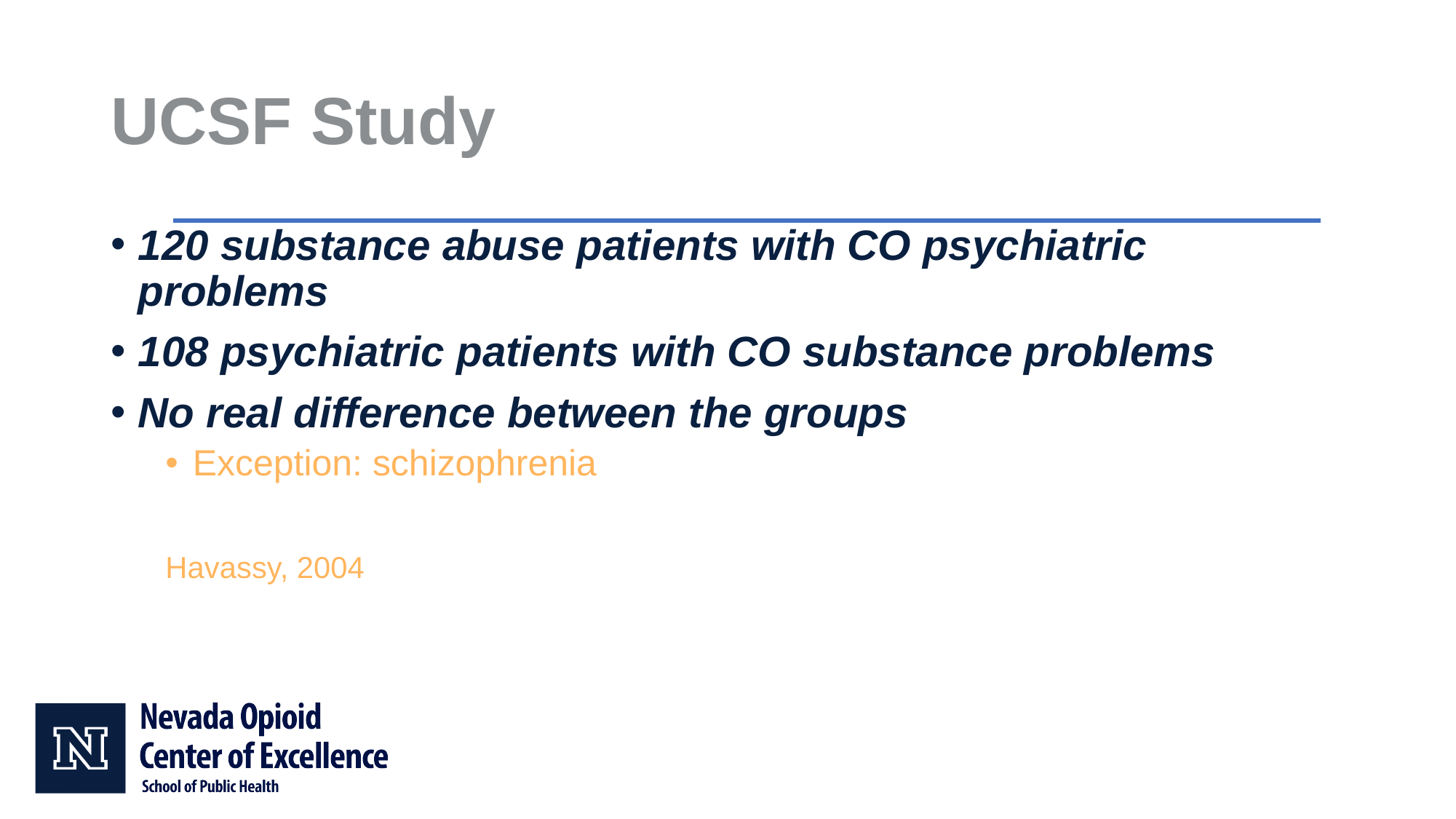

# UCSF Study
120 substance abuse patients with CO psychiatric problems
108 psychiatric patients with CO substance problems
No real difference between the groups
Exception: schizophrenia

Havassy, 2004